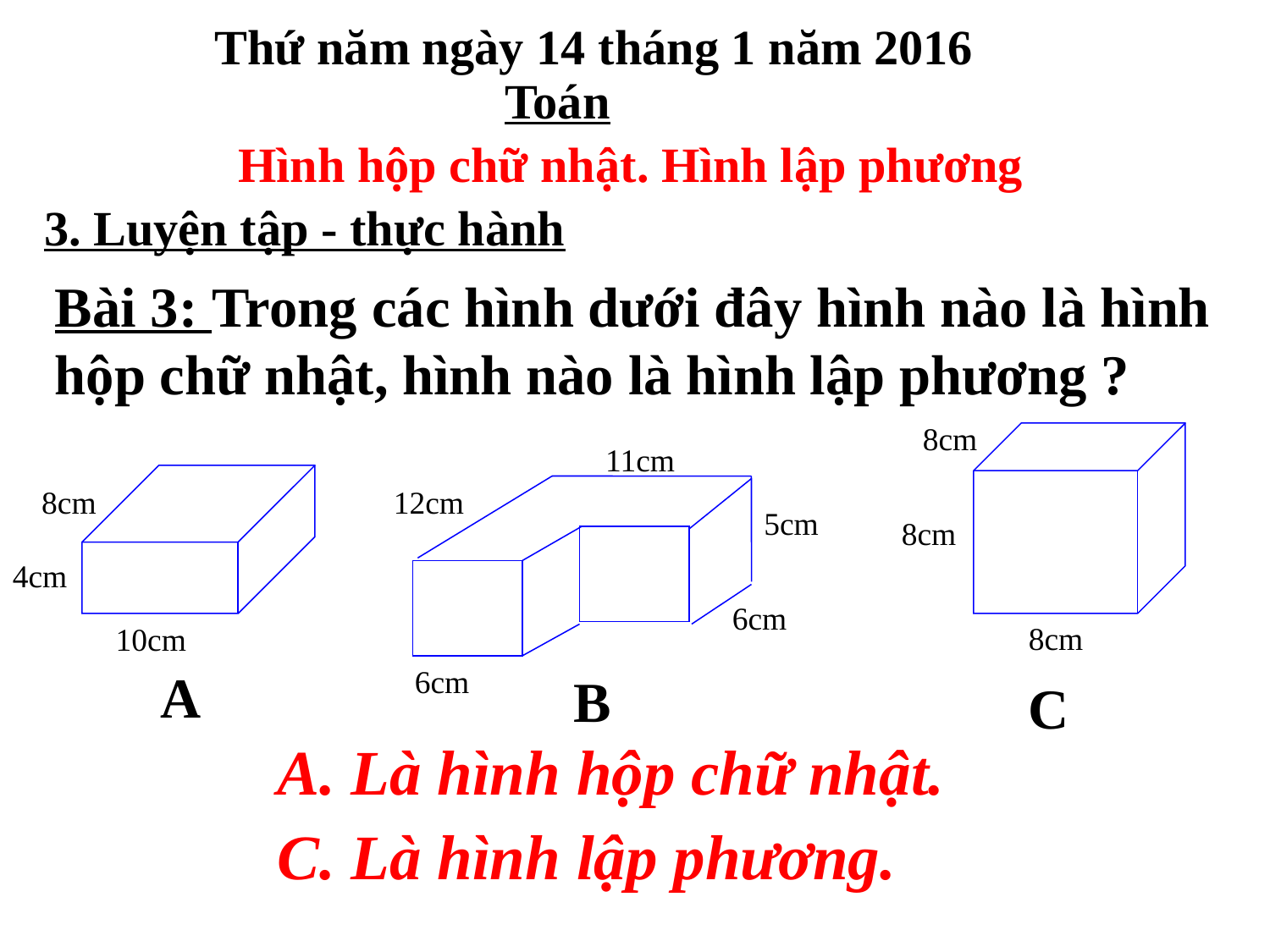

Thứ năm ngày 14 tháng 1 năm 2016
Toán
Hình hộp chữ nhật. Hình lập phương
3. Luyện tập - thực hành
Bài 3: Trong các hình dưới đây hình nào là hình hộp chữ nhật, hình nào là hình lập phương ?
8cm

8cm
8cm
11cm
12cm

5cm
6cm
6cm

8cm
4cm
10cm
A
B
C
A. Là hình hộp chữ nhật.
C. Là hình lập phương.